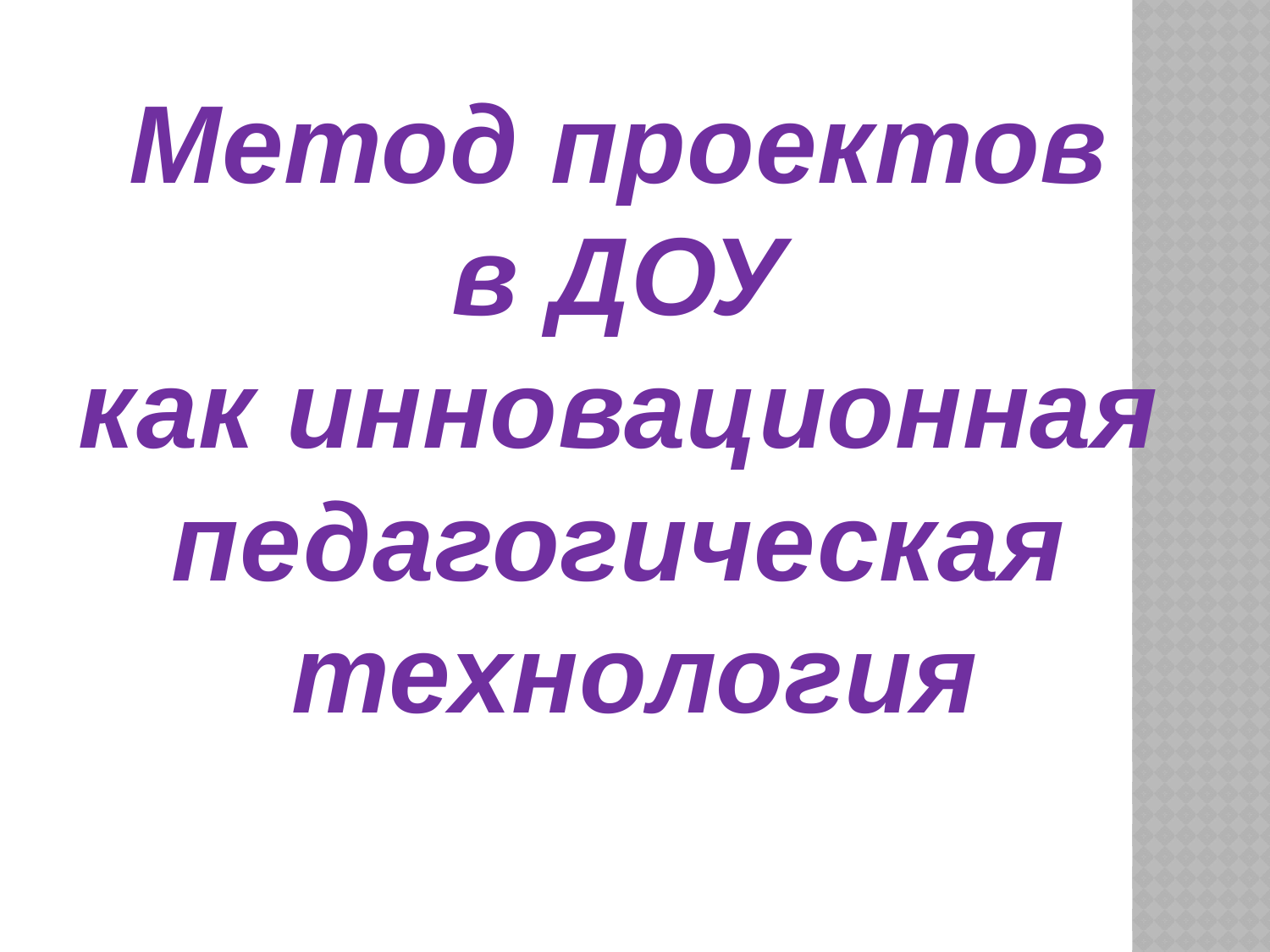

Метод проектов
в ДОУ
как инновационная
педагогическая
технология